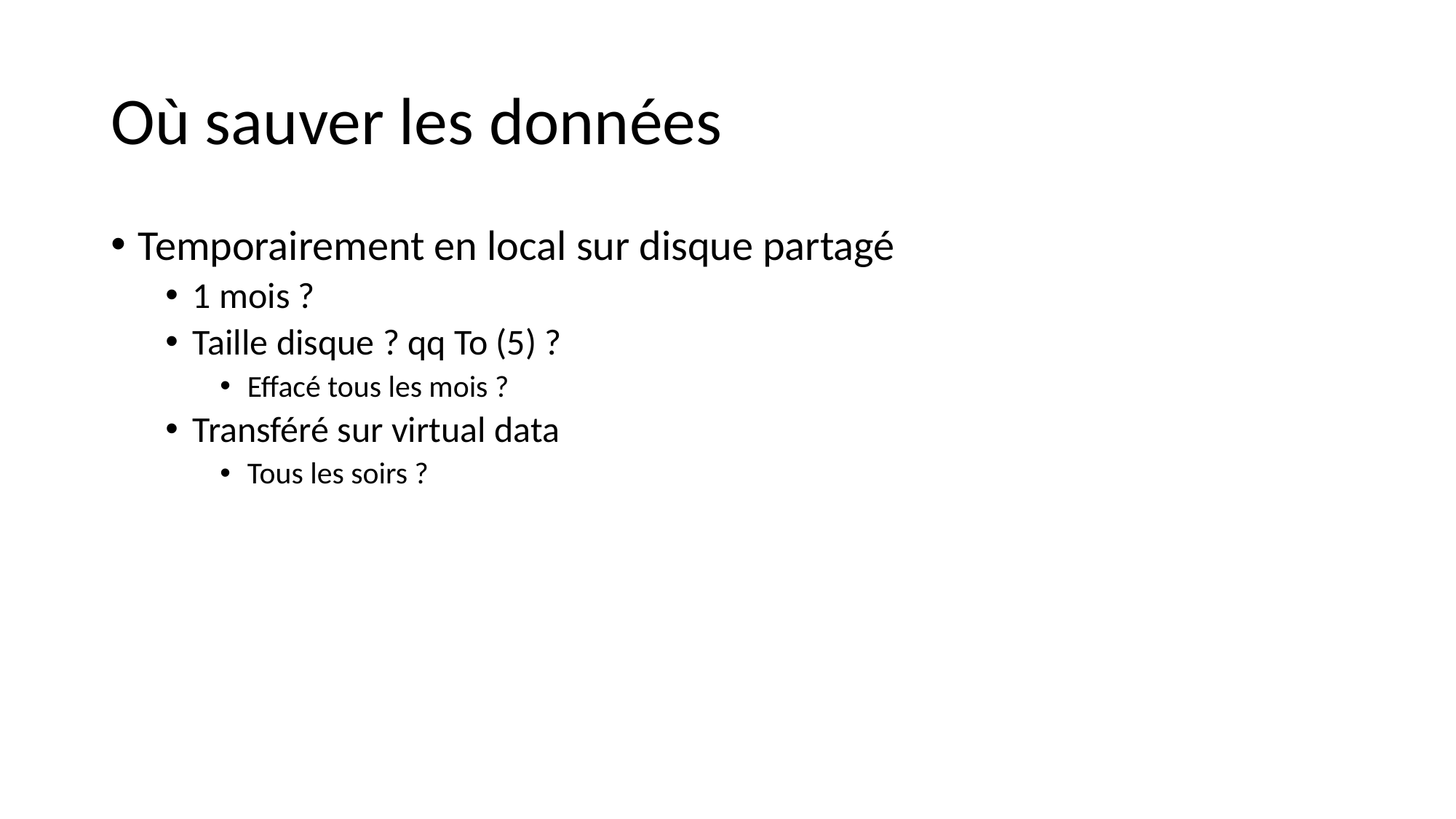

# Où sauver les données
Temporairement en local sur disque partagé
1 mois ?
Taille disque ? qq To (5) ?
Effacé tous les mois ?
Transféré sur virtual data
Tous les soirs ?